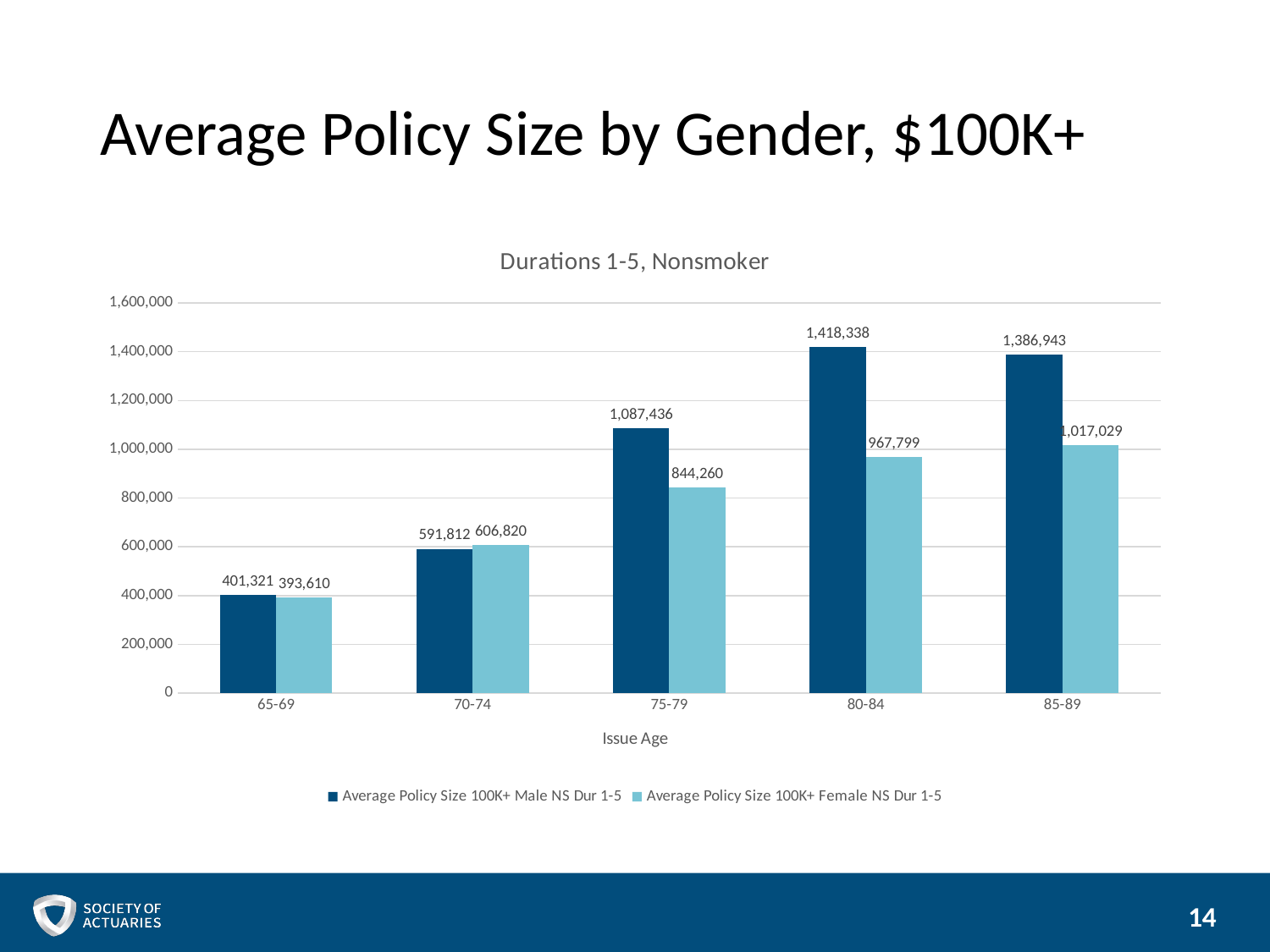

# Average Policy Size by Gender, $100K+

### Chart: Durations 1-5, Nonsmoker

| Category | Average Policy Size 100K+ Male NS Dur 1-5 | Average Policy Size 100K+ Female NS Dur 1-5 |
|---|---|---|
| 65-69 | 401321.04641107755 | 393610.10371868685 |
| 70-74 | 591812.3387619413 | 606820.2167425157 |
| 75-79 | 1087435.8752460147 | 844260.1775824568 |
| 80-84 | 1418337.8699571064 | 967798.7058379934 |
| 85-89 | 1386943.1277192128 | 1017029.2761275072 |
14